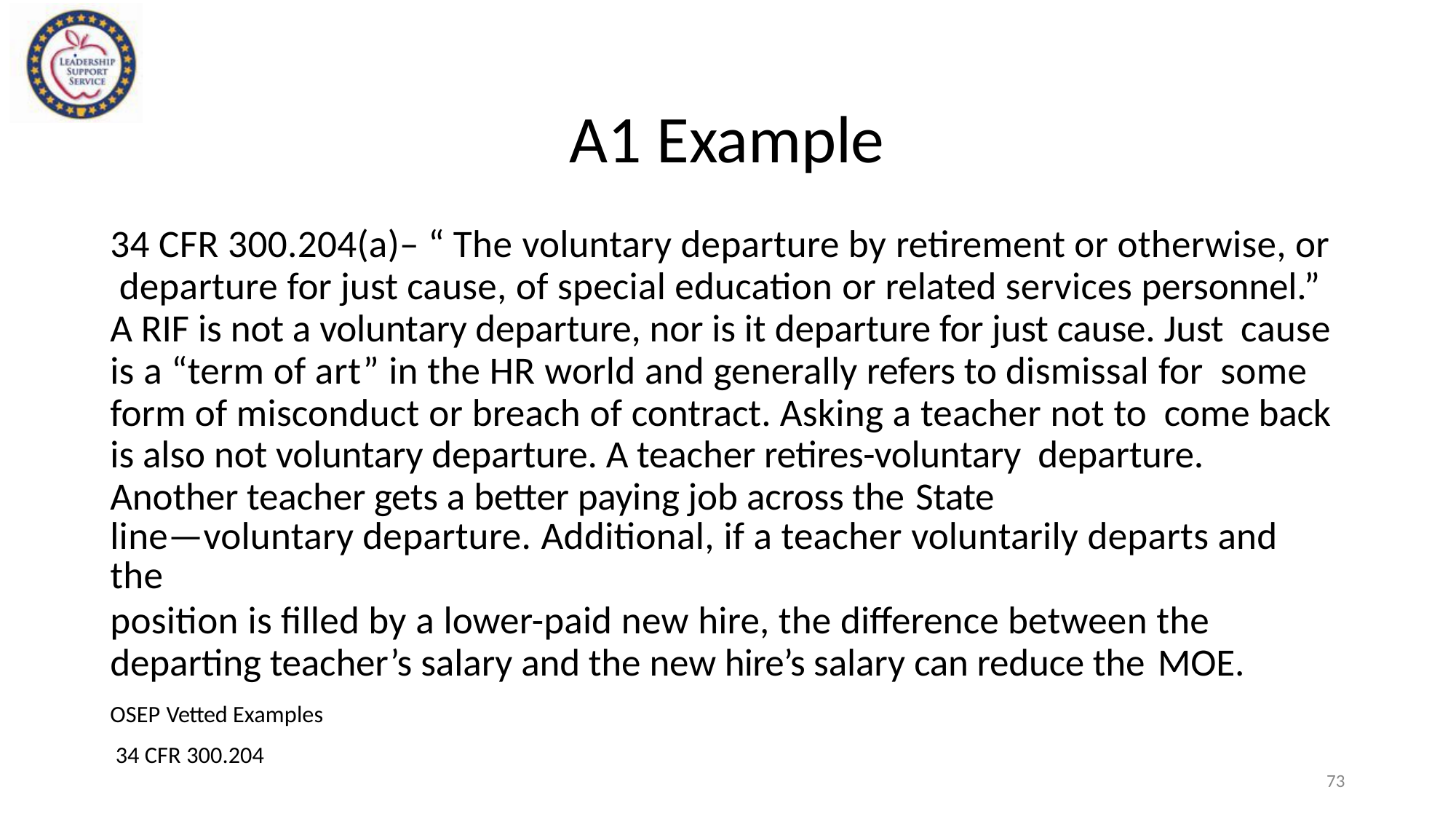

# A1 Example
34 CFR 300.204(a)– “ The voluntary departure by retirement or otherwise, or  departure for just cause, of special education or related services personnel.”  A RIF is not a voluntary departure, nor is it departure for just cause. Just  cause is a “term of art” in the HR world and generally refers to dismissal for  some form of misconduct or breach of contract. Asking a teacher not to  come back is also not voluntary departure. A teacher retires-voluntary  departure. Another teacher gets a better paying job across the State
line—voluntary departure. Additional, if a teacher voluntarily departs and the
position is filled by a lower-paid new hire, the difference between the  departing teacher’s salary and the new hire’s salary can reduce the MOE.
OSEP Vetted Examples  34 CFR 300.204
73